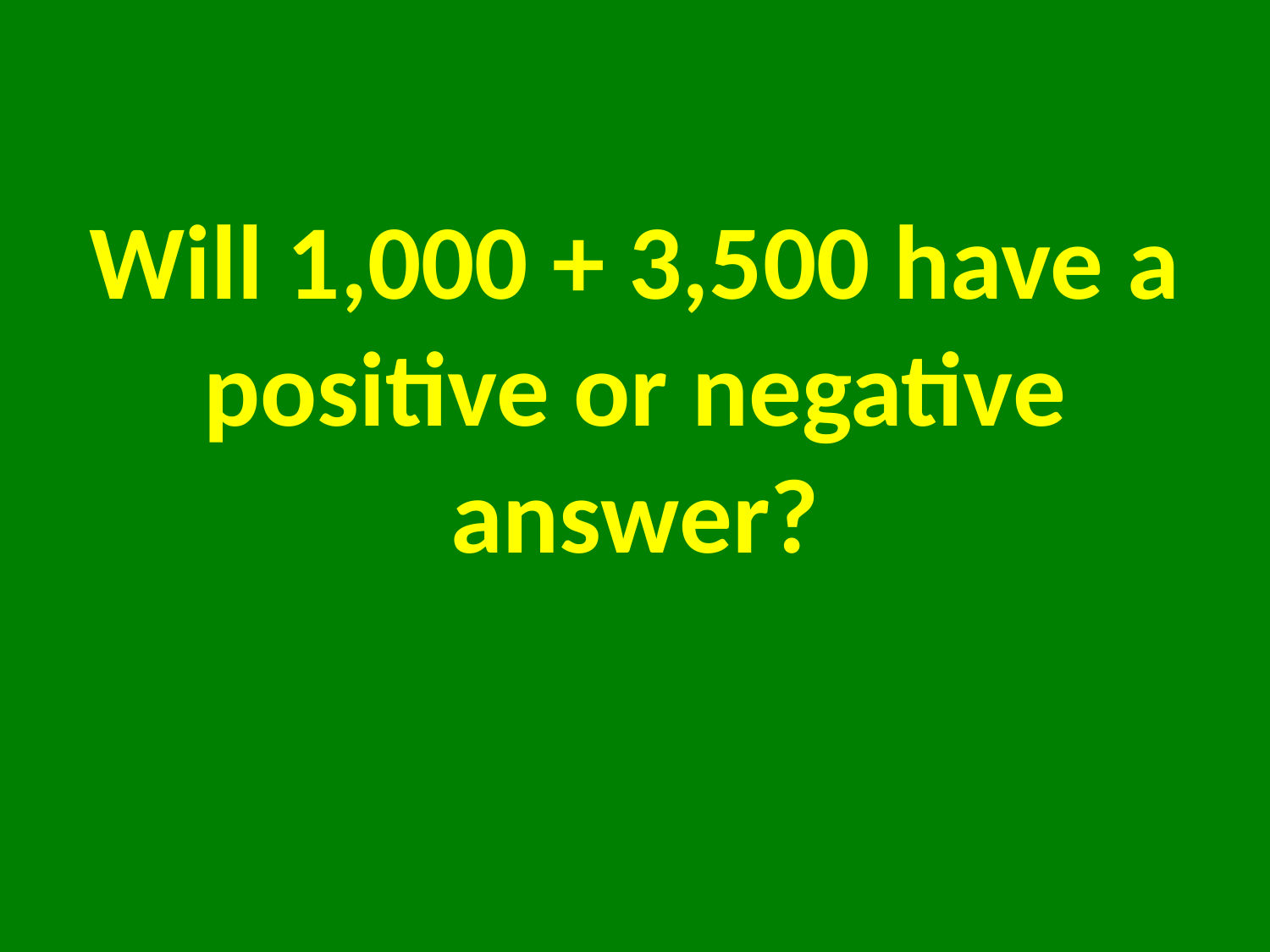

# Will 1,000 + 3,500 have a positive or negative answer?